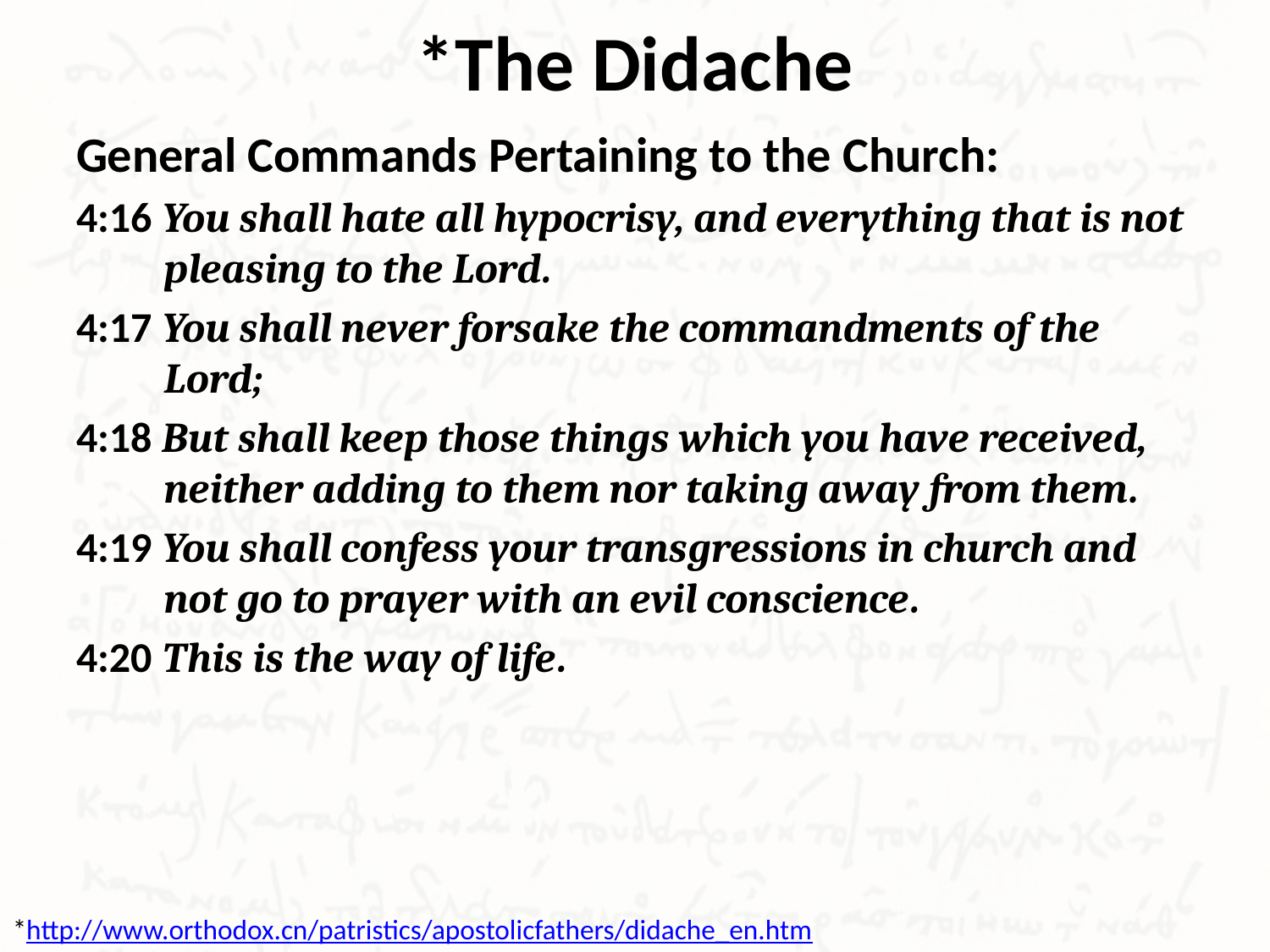

# *The Didache
General Commands Pertaining to the Church:
4:16 You shall hate all hypocrisy, and everything that is not pleasing to the Lord.
4:17 You shall never forsake the commandments of the Lord;
4:18 But shall keep those things which you have received, neither adding to them nor taking away from them.
4:19 You shall confess your transgressions in church and not go to prayer with an evil conscience.
4:20 This is the way of life.

*http://www.orthodox.cn/patristics/apostolicfathers/didache_en.htm